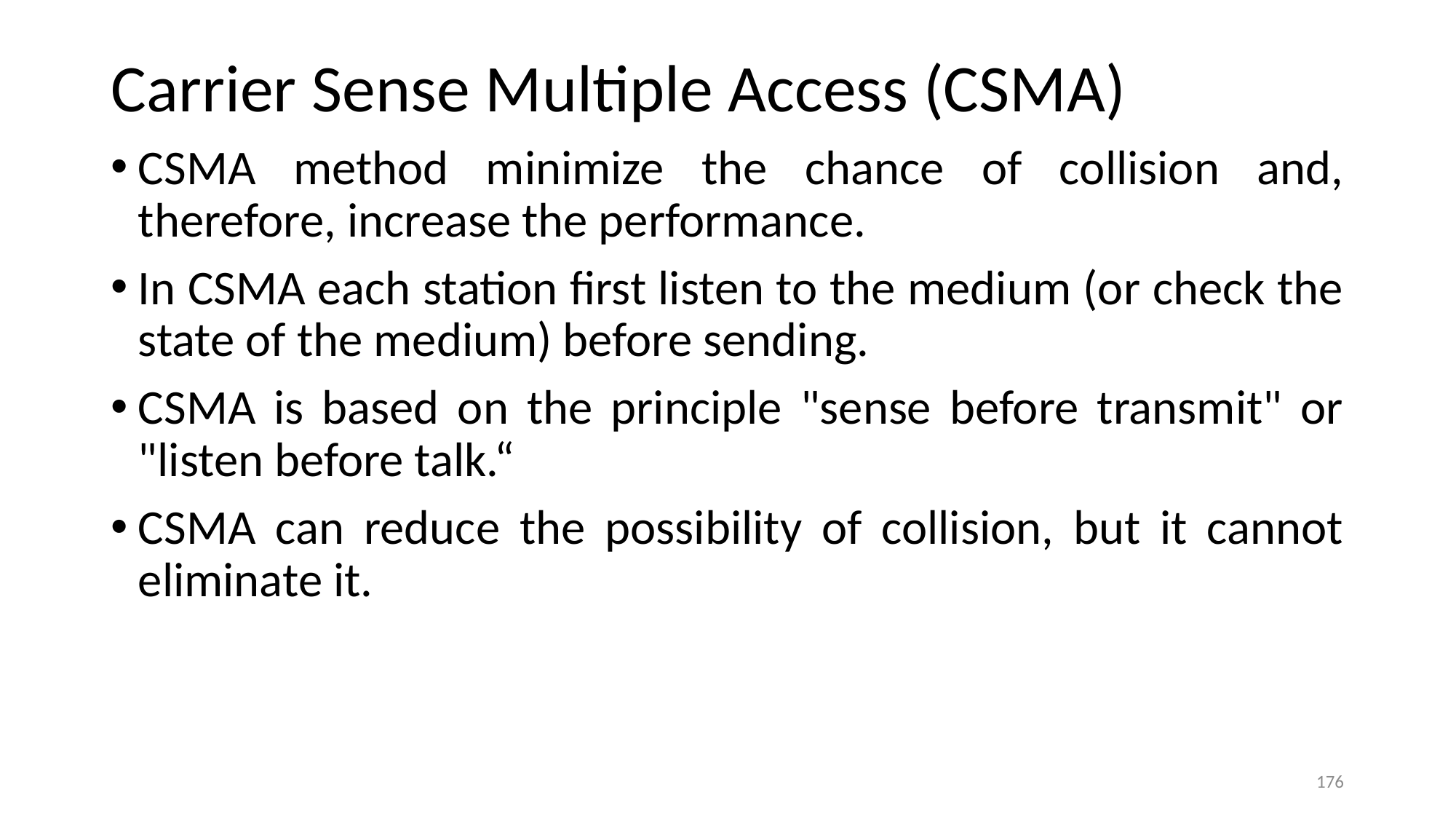

# Carrier Sense Multiple Access (CSMA)
CSMA method minimize the chance of collision and, therefore, increase the performance.
In CSMA each station first listen to the medium (or check the state of the medium) before sending.
CSMA is based on the principle "sense before transmit" or "listen before talk.“
CSMA can reduce the possibility of collision, but it cannot eliminate it.

176